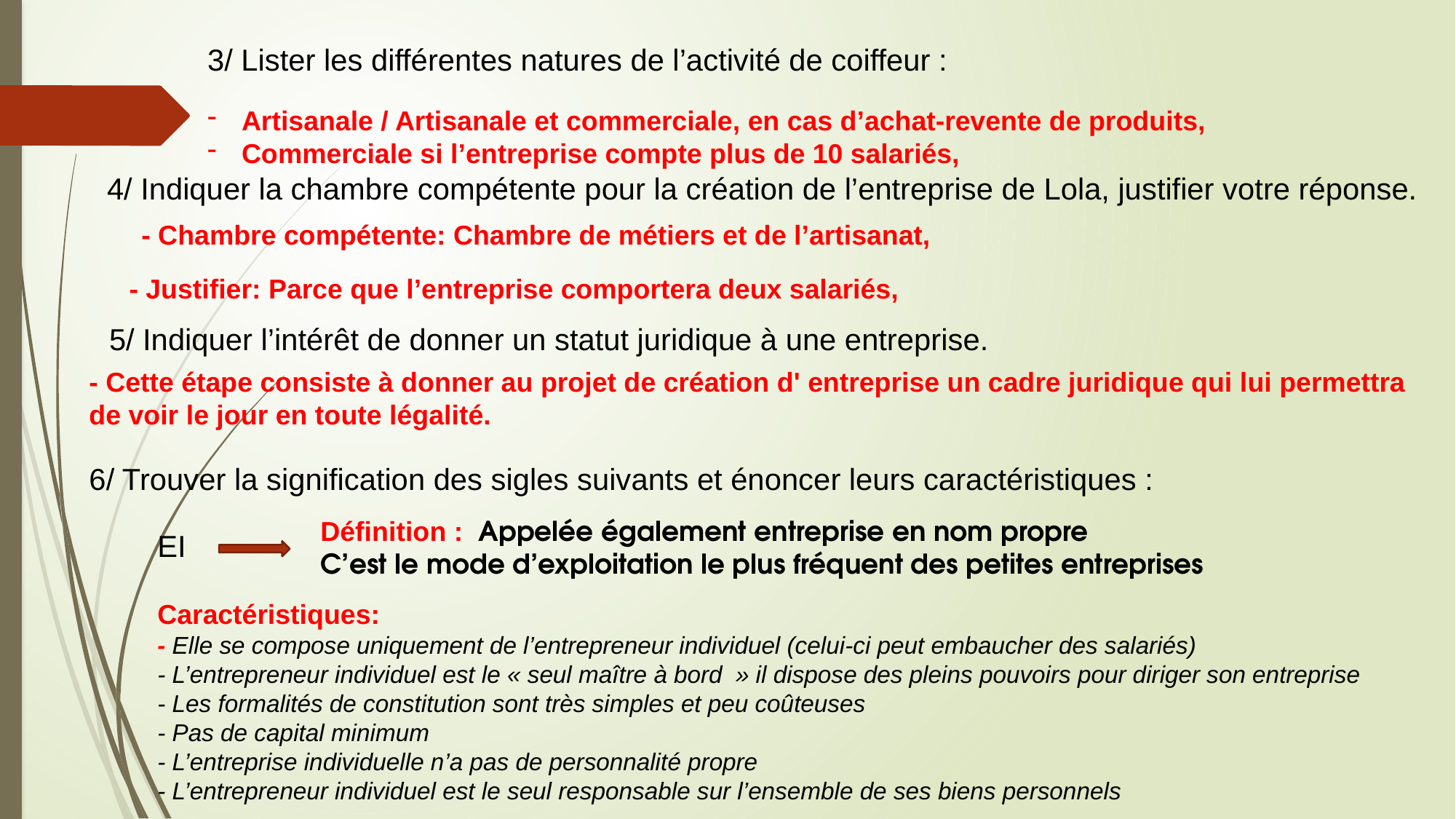

3/ Lister les différentes natures de l’activité de coiffeur :
Artisanale / Artisanale et commerciale, en cas d’achat-revente de produits,
Commerciale si l’entreprise compte plus de 10 salariés,
4/ Indiquer la chambre compétente pour la création de l’entreprise de Lola, justifier votre réponse.
- Chambre compétente: Chambre de métiers et de l’artisanat,
- Justifier: Parce que l’entreprise comportera deux salariés,
5/ Indiquer l’intérêt de donner un statut juridique à une entreprise.
- Cette étape consiste à donner au projet de création d' entreprise un cadre juridique qui lui permettra de voir le jour en toute légalité.
6/ Trouver la signification des sigles suivants et énoncer leurs caractéristiques :
Définition :  Appelée également entreprise en nom propre
C’est le mode d’exploitation le plus fréquent des petites entreprises
EI

Caractéristiques:
- Elle se compose uniquement de l’entrepreneur individuel (celui-ci peut embaucher des salariés)
- L’entrepreneur individuel est le « seul maître à bord  » il dispose des pleins pouvoirs pour diriger son entreprise
- Les formalités de constitution sont très simples et peu coûteuses
- Pas de capital minimum
- L’entreprise individuelle n’a pas de personnalité propre
- L’entrepreneur individuel est le seul responsable sur l’ensemble de ses biens personnels